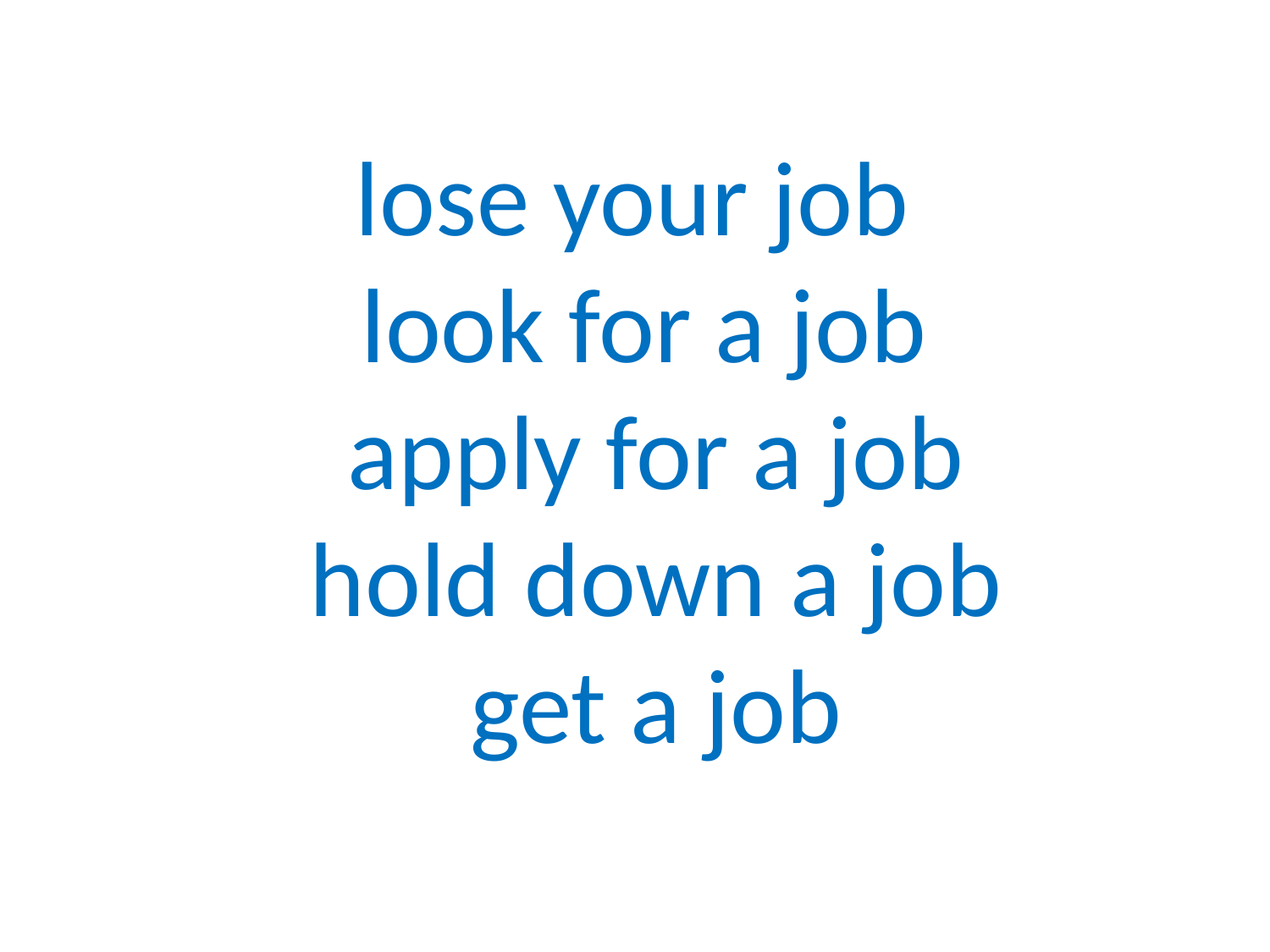

# lose your job look for a job apply for a job hold down a job get a job